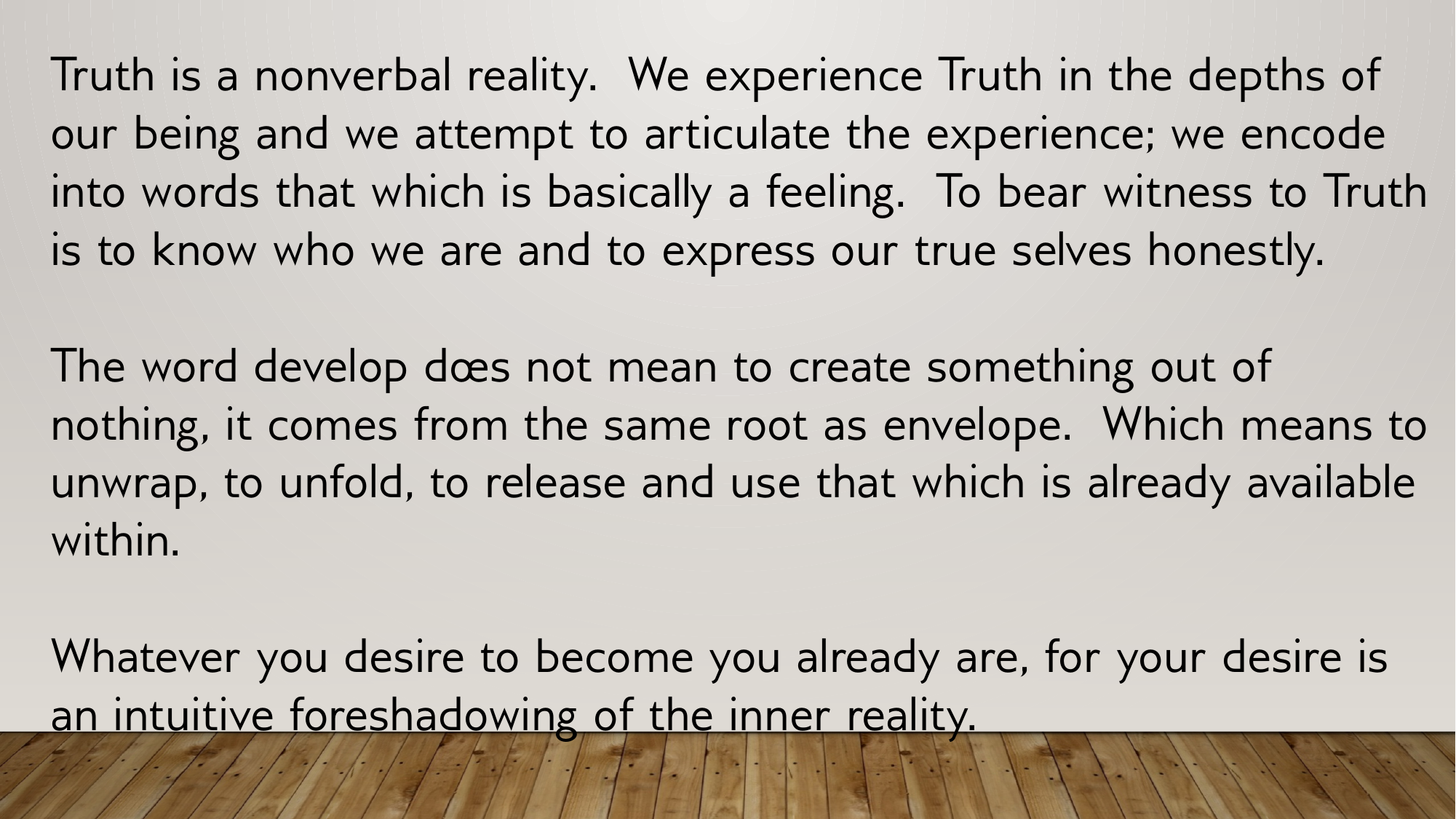

Truth is a nonverbal reality.  We experience Truth in the depths of our being and we attempt to articulate the experience; we encode into words that which is basically a feeling.  To bear witness to Truth is to know who we are and to express our true selves honestly.

The word develop does not mean to create something out of nothing, it comes from the same root as envelope.  Which means to unwrap, to unfold, to release and use that which is already available within.

Whatever you desire to become you already are, for your desire is an intuitive foreshadowing of the inner reality.